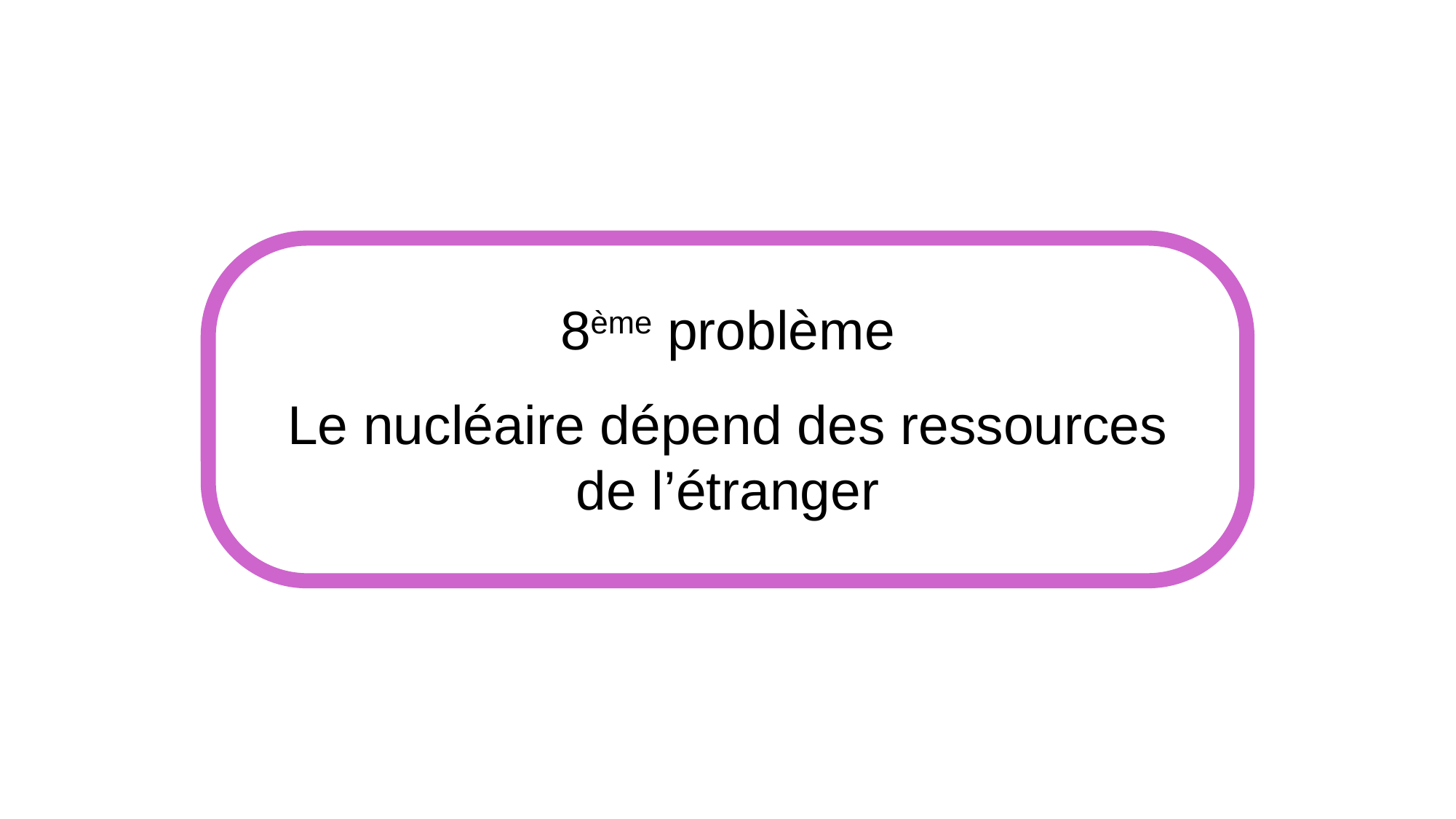

8ème problème

Le nucléaire dépend des ressources de l’étranger